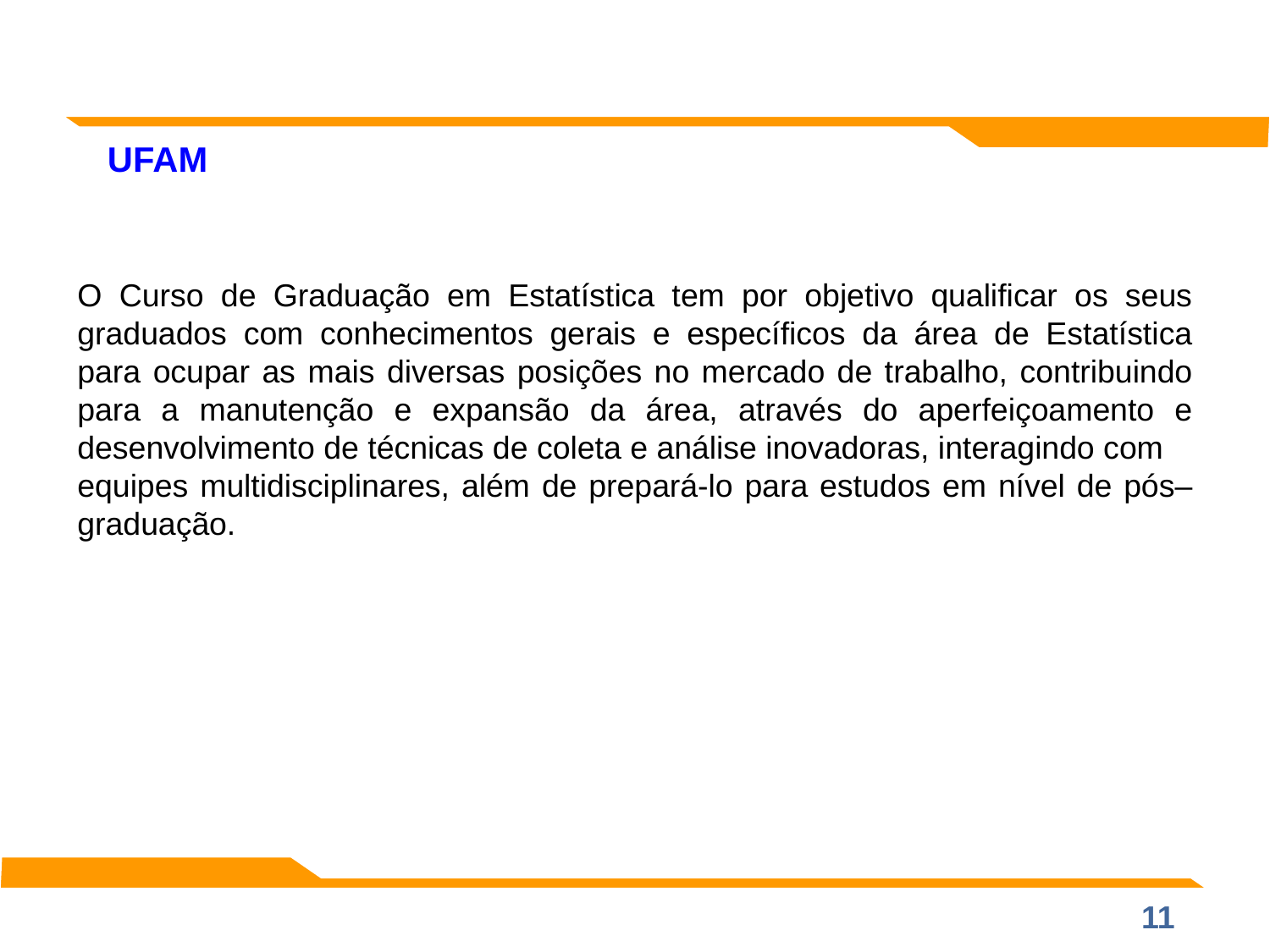

UFAM
O Curso de Graduação em Estatística tem por objetivo qualificar os seus graduados com conhecimentos gerais e específicos da área de Estatística para ocupar as mais diversas posições no mercado de trabalho, contribuindo para a manutenção e expansão da área, através do aperfeiçoamento e desenvolvimento de técnicas de coleta e análise inovadoras, interagindo com
equipes multidisciplinares, além de prepará-lo para estudos em nível de pós–graduação.